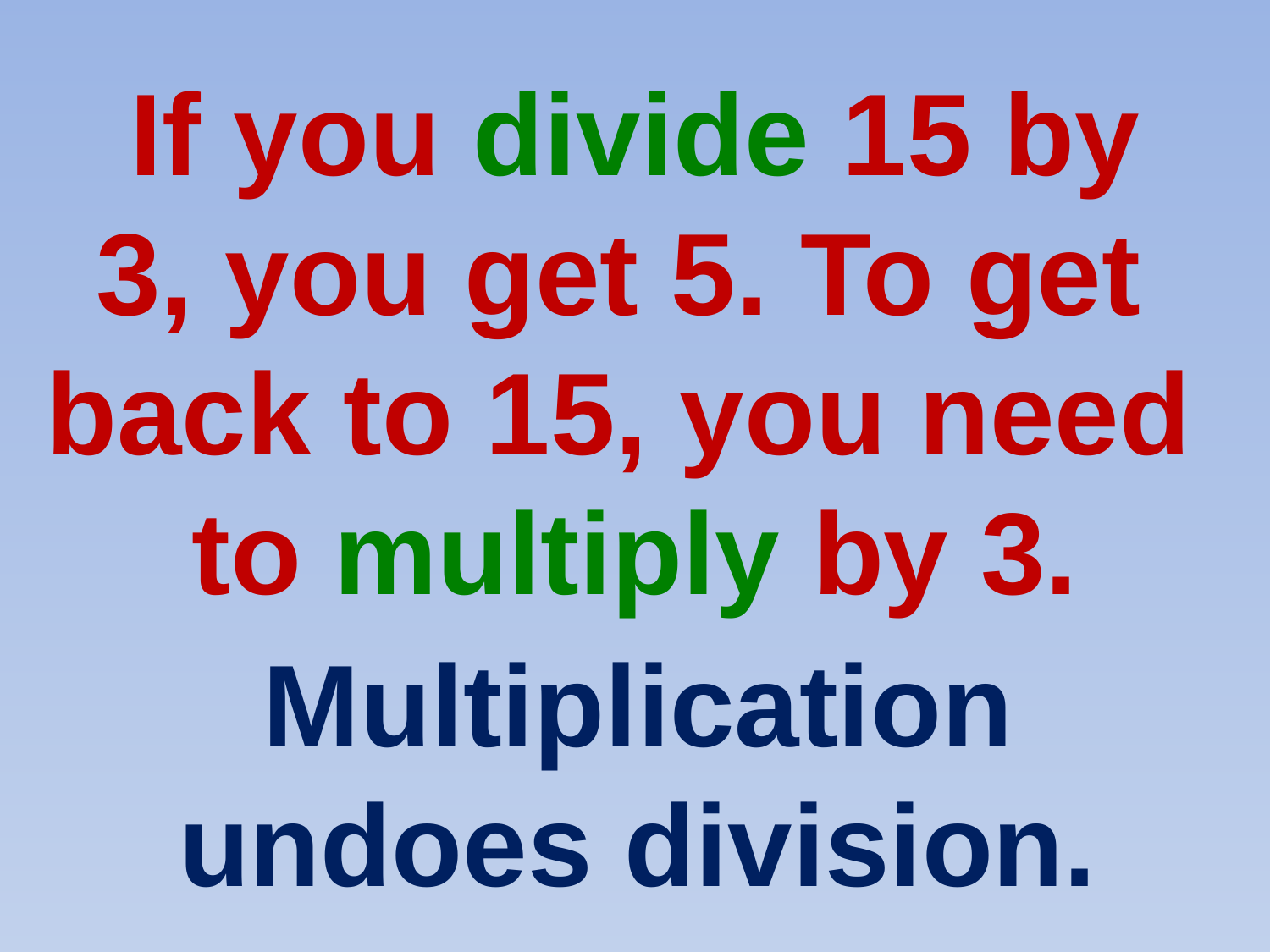

If you divide 15 by
3, you get 5. To get
back to 15, you need
to multiply by 3.

Multiplication
undoes division.